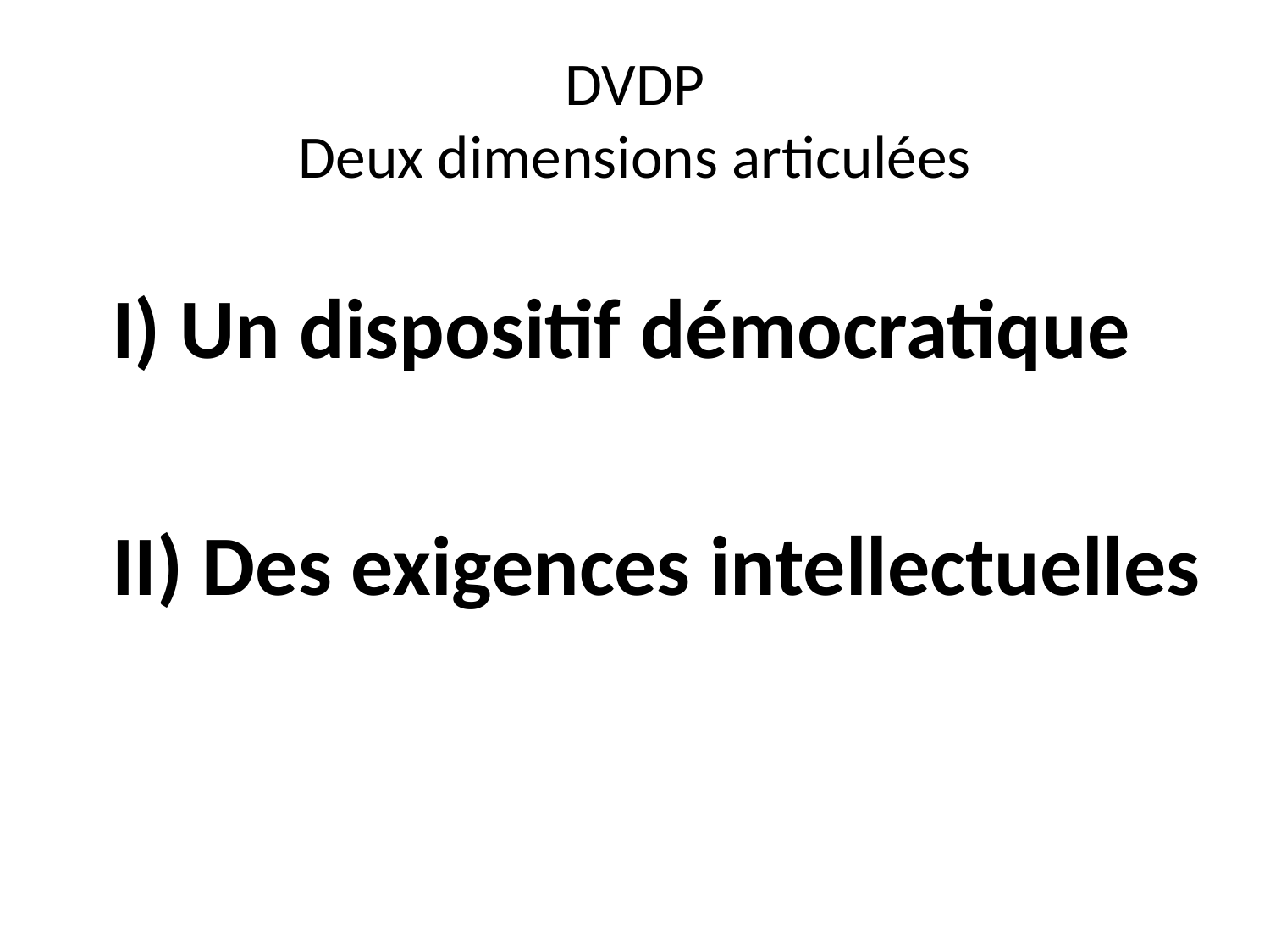

# DVDP Deux dimensions articulées

I) Un dispositif démocratique

II) Des exigences intellectuelles